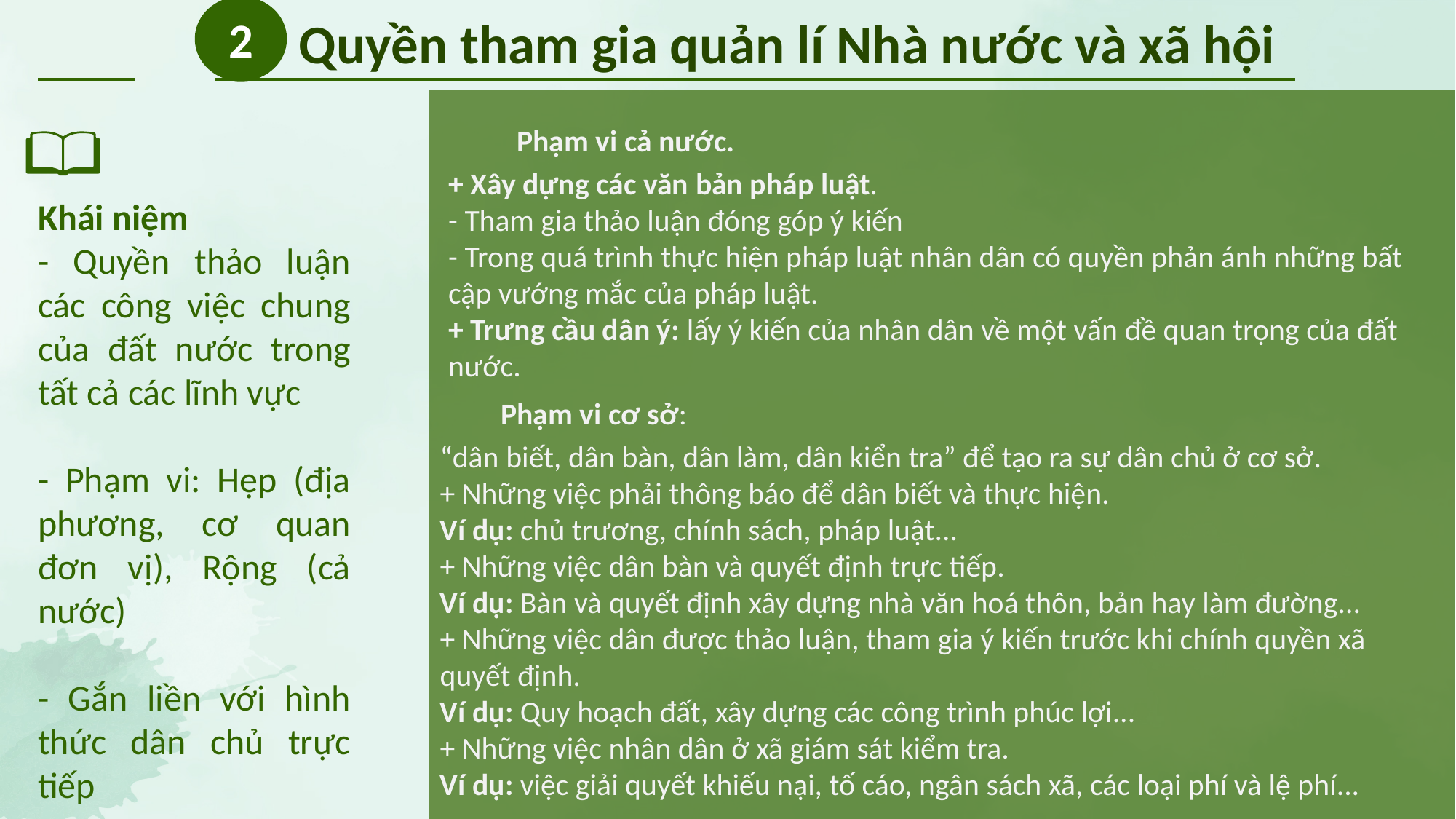

2
Quyền tham gia quản lí Nhà nước và xã hội

Phạm vi cả nước.

+ Xây dựng các văn bản pháp luật.
- Tham gia thảo luận đóng góp ý kiến
- Trong quá trình thực hiện pháp luật nhân dân có quyền phản ánh những bất cập vướng mắc của pháp luật.
+ Trưng cầu dân ý: lấy ý kiến của nhân dân về một vấn đề quan trọng của đất nước.

Khái niệm
- Quyền thảo luận các công việc chung của đất nước trong tất cả các lĩnh vực

- Phạm vi: Hẹp (địa phương, cơ quan đơn vị), Rộng (cả nước)

- Gắn liền với hình thức dân chủ trực tiếp
Phạm vi cơ sở:
“dân biết, dân bàn, dân làm, dân kiển tra” để tạo ra sự dân chủ ở cơ sở.
+ Những việc phải thông báo để dân biết và thực hiện.
Ví dụ: chủ trương, chính sách, pháp luật...
+ Những việc dân bàn và quyết định trực tiếp.
Ví dụ: Bàn và quyết định xây dựng nhà văn hoá thôn, bản hay làm đường...
+ Những việc dân được thảo luận, tham gia ý kiến trước khi chính quyền xã quyết định.
Ví dụ: Quy hoạch đất, xây dựng các công trình phúc lợi...
+ Những việc nhân dân ở xã giám sát kiểm tra.
Ví dụ: việc giải quyết khiếu nại, tố cáo, ngân sách xã, các loại phí và lệ phí...